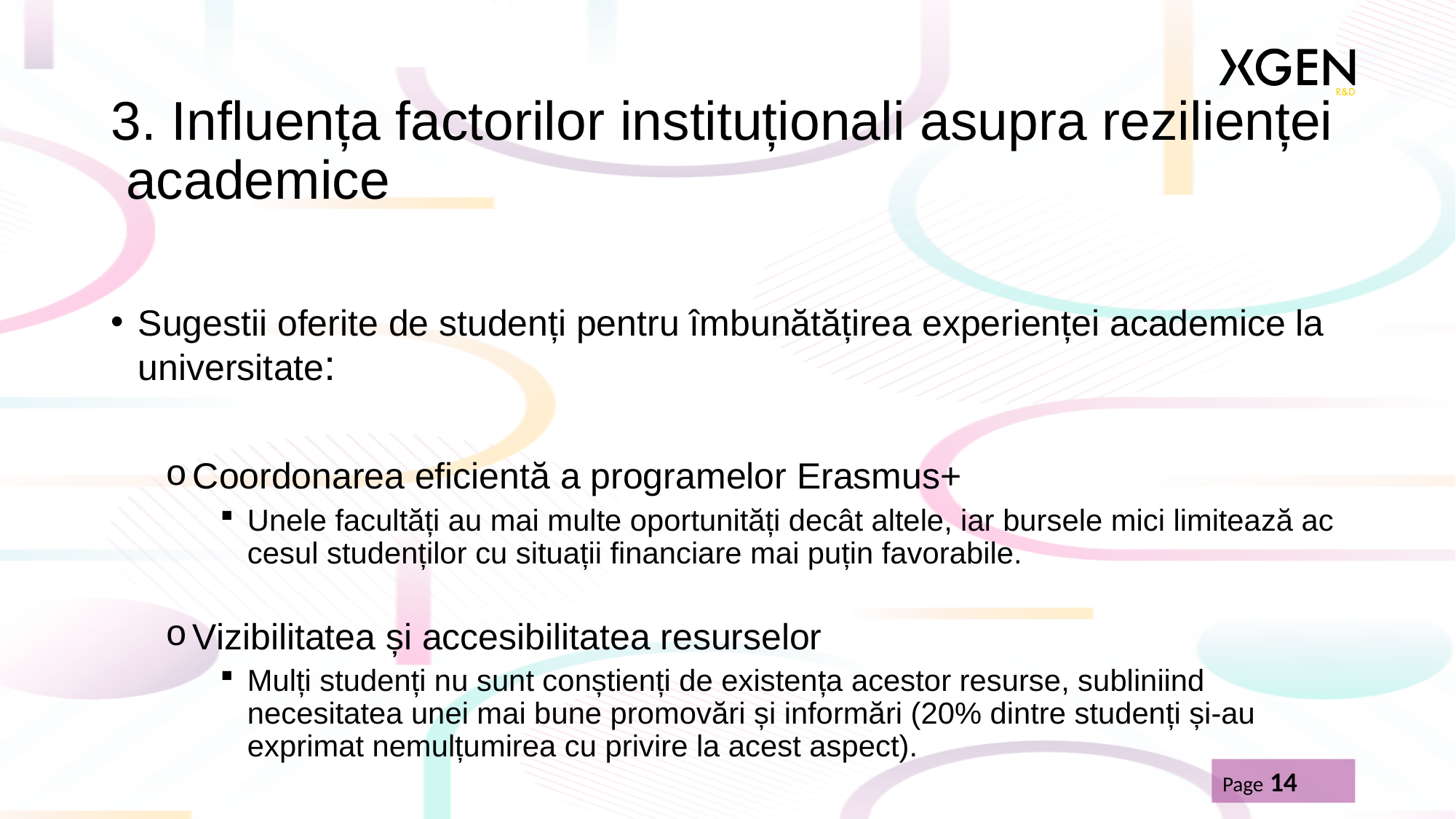

# 3. Influența factorilor instituționali asupra rezilienței academice
Sugestii oferite de studenți pentru îmbunătățirea experienței academice la universitate:

Coordonarea eficientă a programelor Erasmus+
Unele facultăți au mai multe oportunități decât altele, iar bursele mici limitează accesul studenților cu situații financiare mai puțin favorabile.

Vizibilitatea și accesibilitatea resurselor
Mulți studenți nu sunt conștienți de existența acestor resurse, subliniind necesitatea unei mai bune promovări și informări (20% dintre studenți și-au exprimat nemulțumirea cu privire la acest aspect).

Page 14